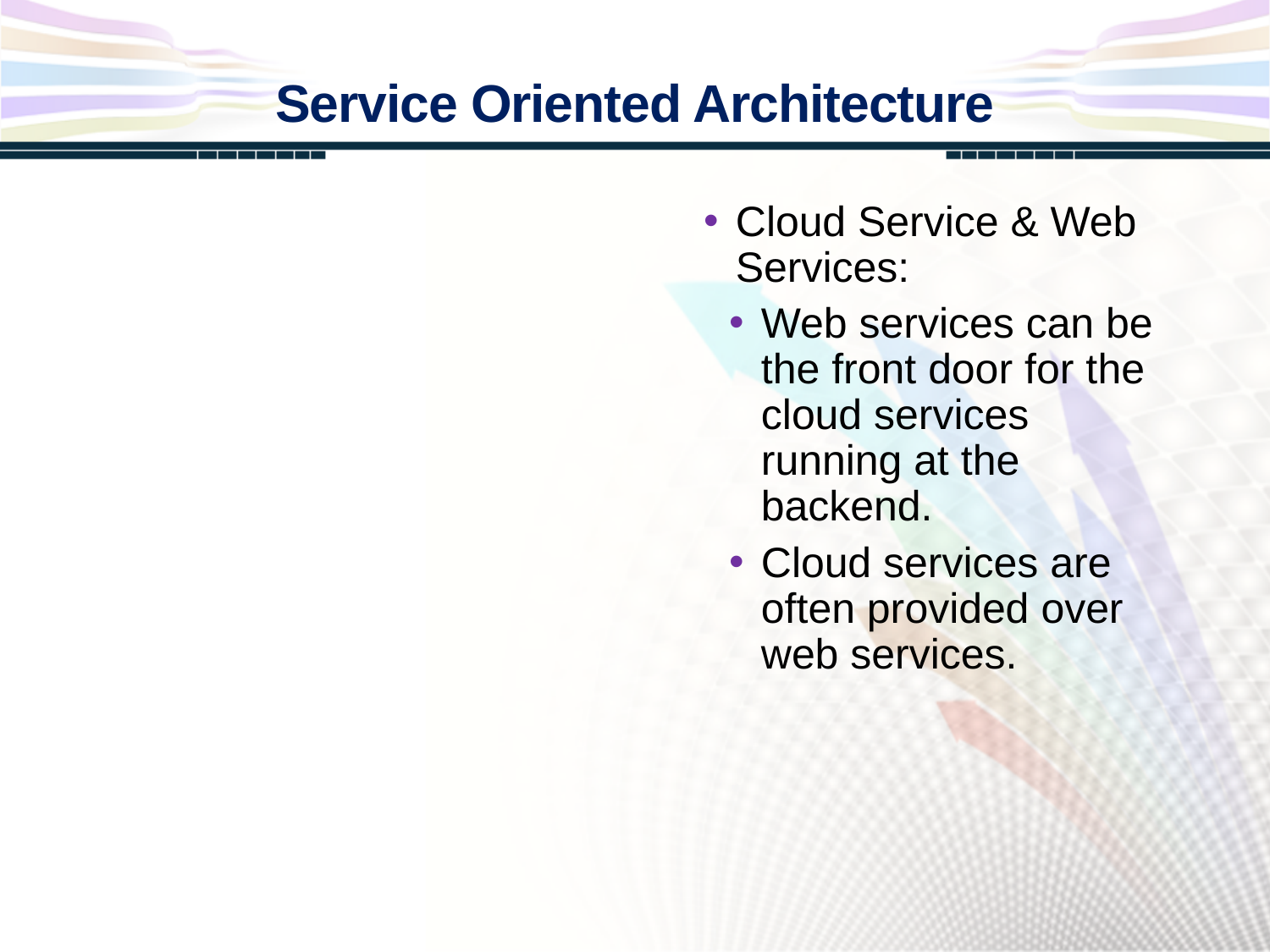

Service Oriented Architecture
Cloud Service & Web Services:
Web services can be the front door for the cloud services running at the backend.
Cloud services are often provided over web services.